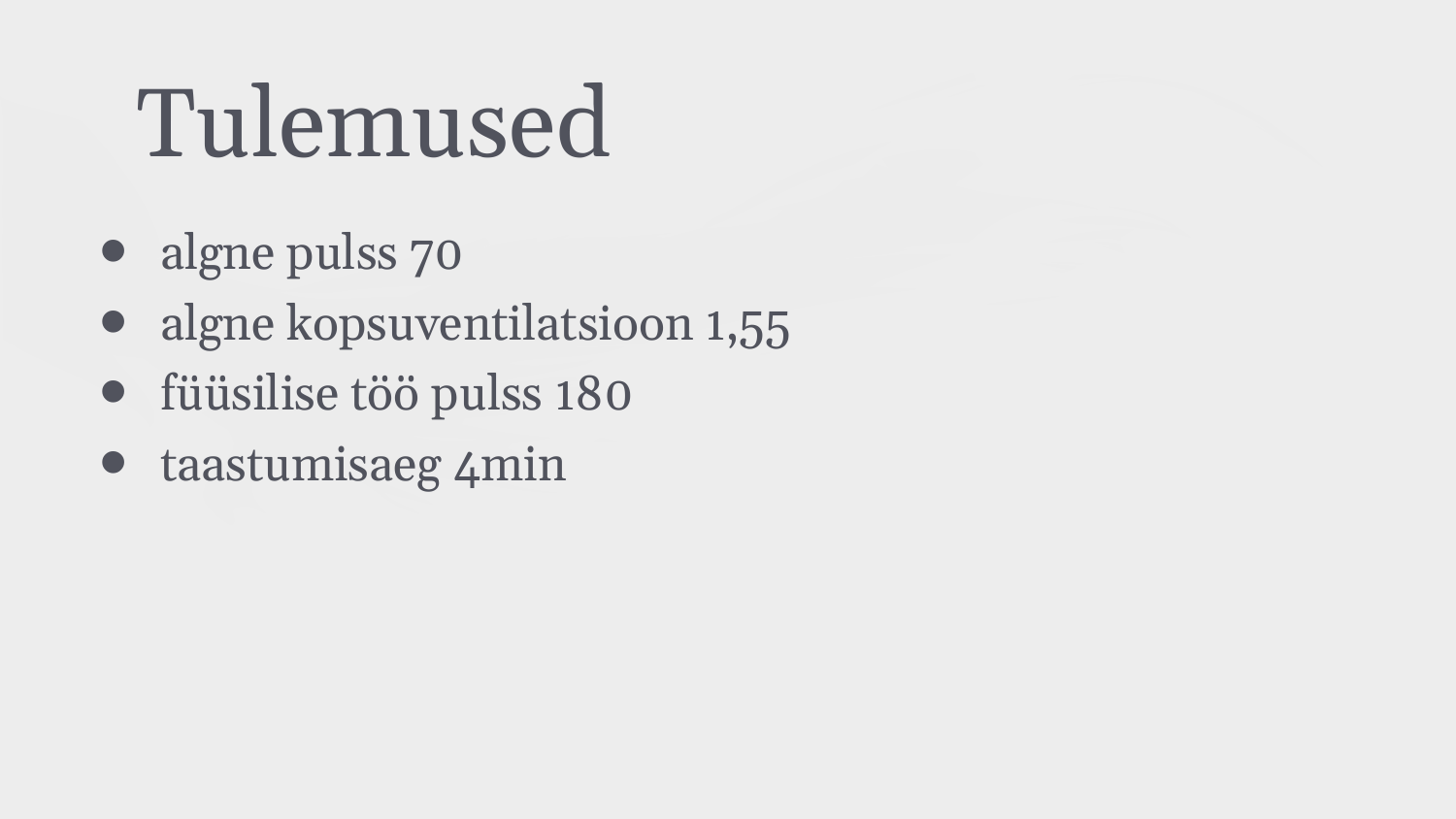

# Tulemused
algne pulss 70
algne kopsuventilatsioon 1,55
füüsilise töö pulss 180
taastumisaeg 4min